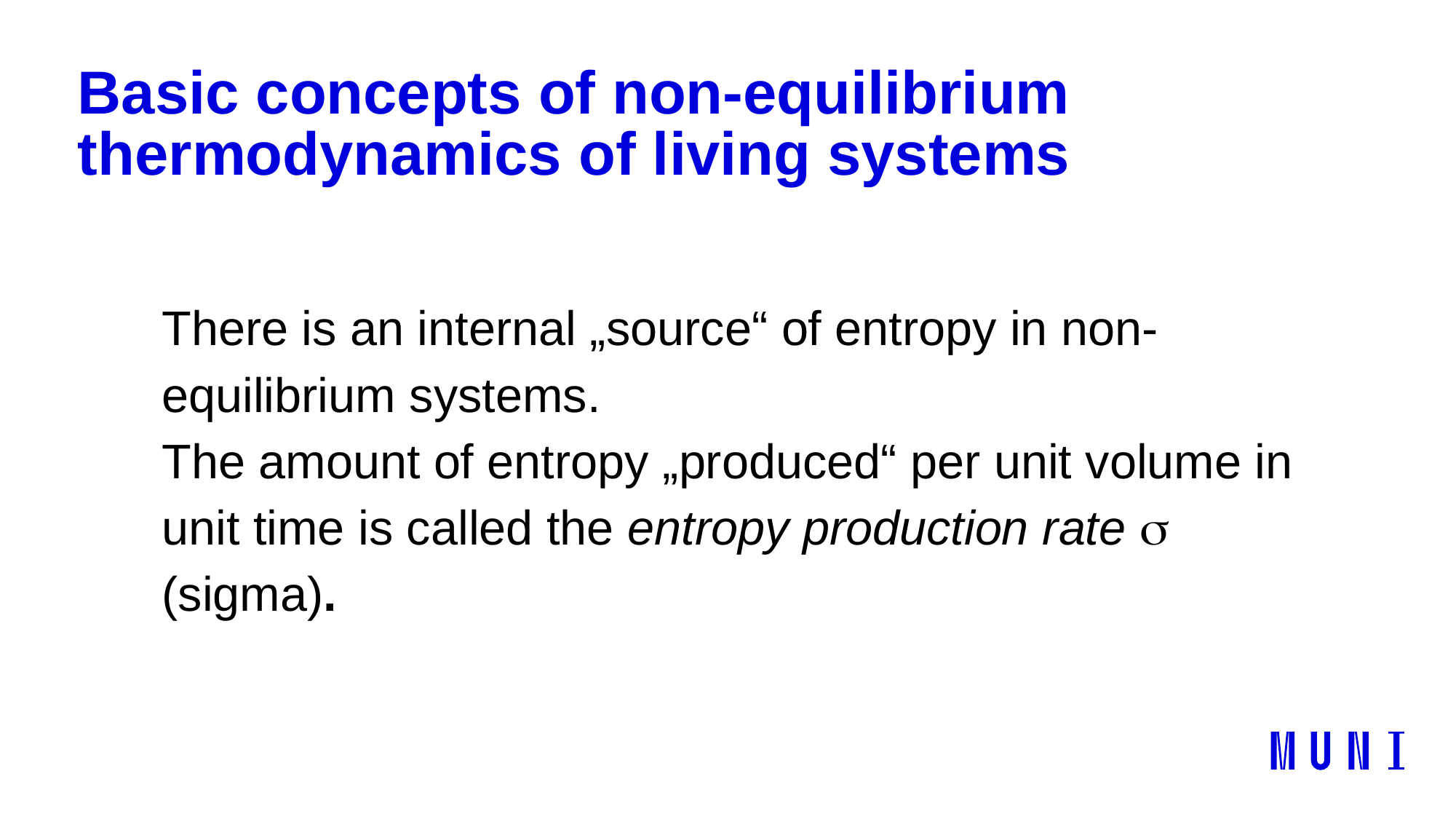

# Basic concepts of non-equilibrium thermodynamics of living systems
There is an internal „source“ of entropy in non-equilibrium systems.
The amount of entropy „produced“ per unit volume in unit time is called the entropy production rate σ (sigma).